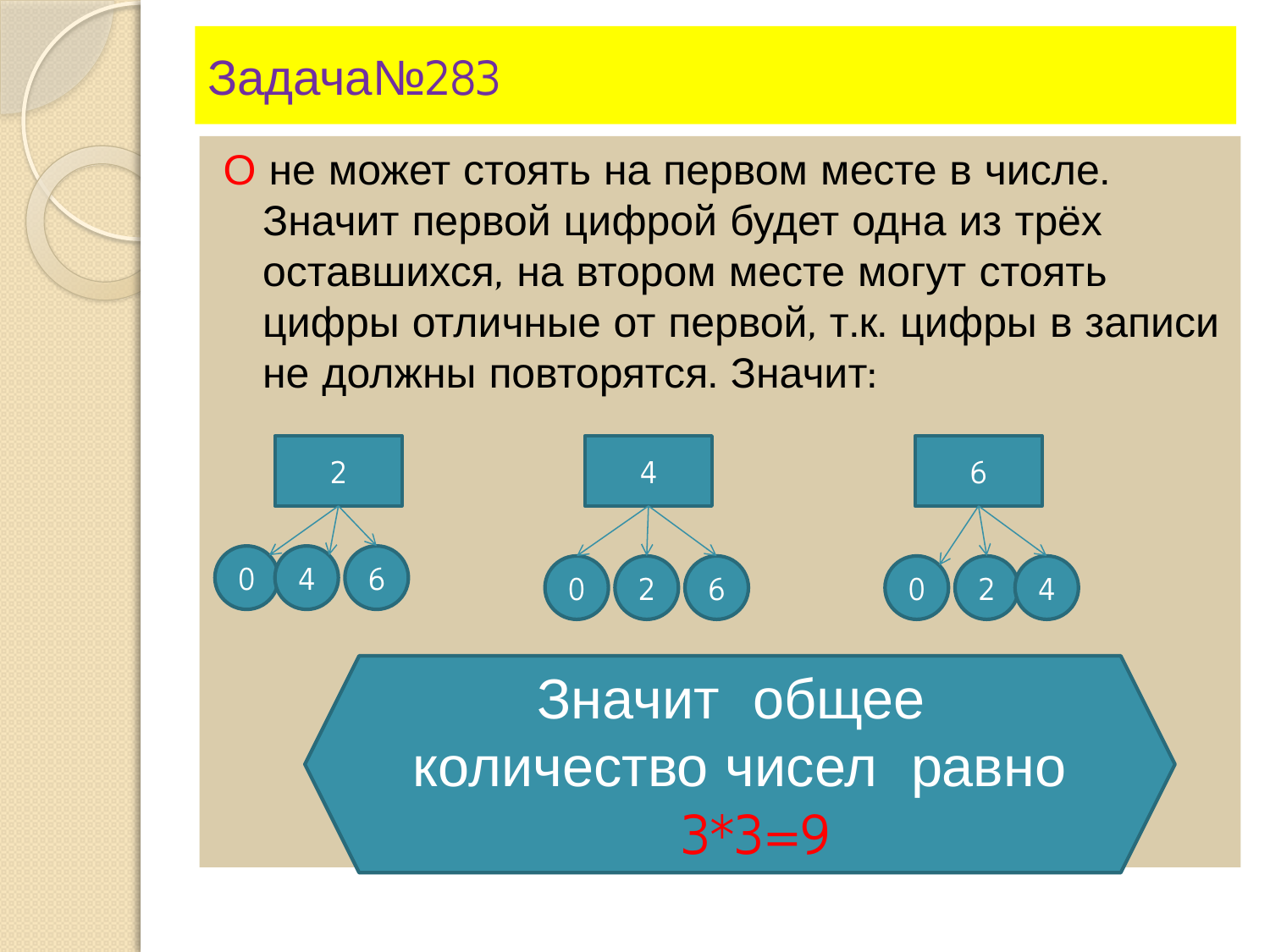

# Задача№283
О не может стоять на первом месте в числе. Значит первой цифрой будет одна из трёх оставшихся, на втором месте могут стоять цифры отличные от первой, т.к. цифры в записи не должны повторятся. Значит:
2
4
6
0
4
6
0
2
6
0
2
4
Значит  общее  количество чисел  равно   3*3=9